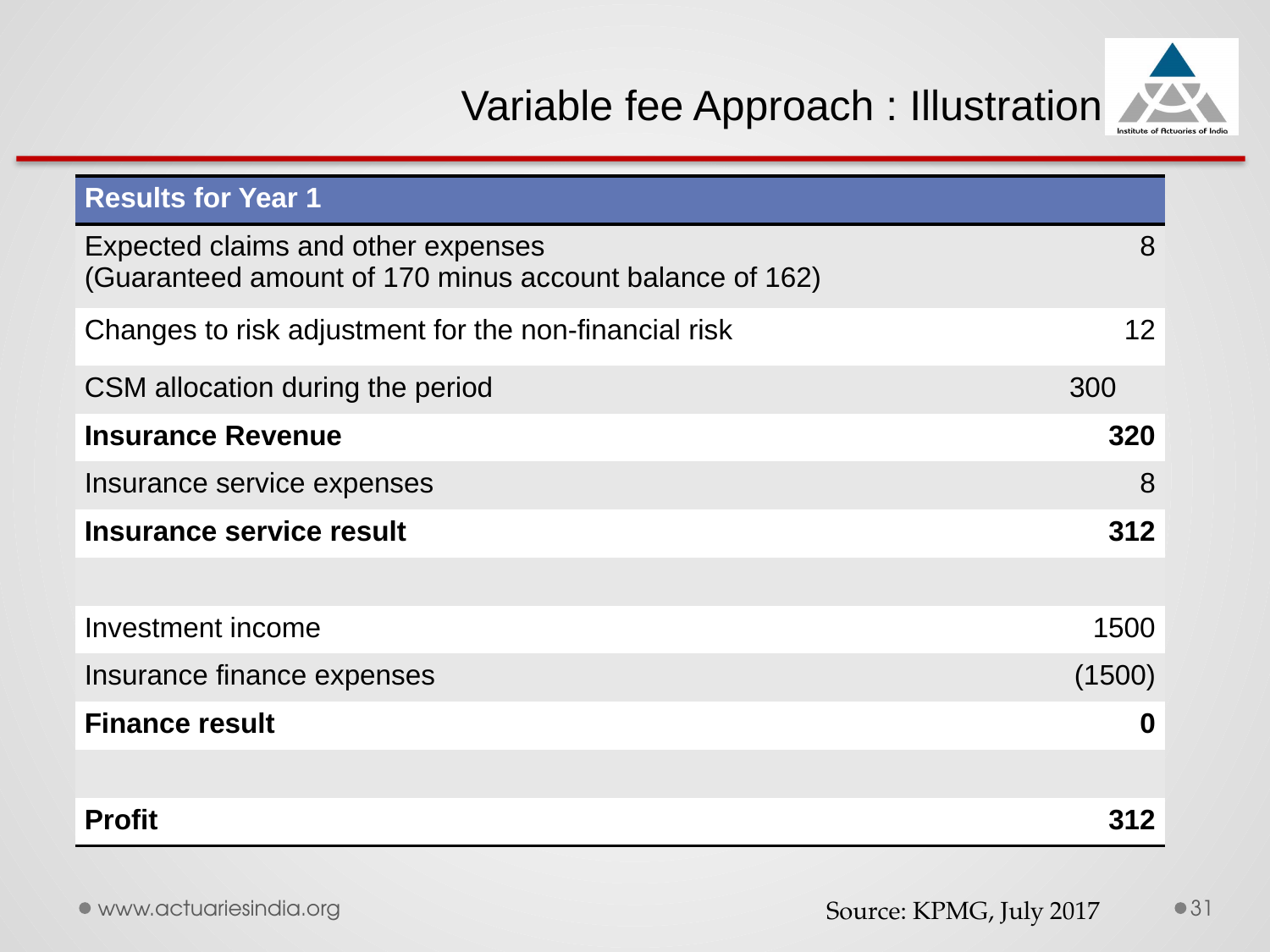

Variable fee Approach : Illustration
| Results for Year 1 |  |
| --- | --- |
| Expected claims and other expenses (Guaranteed amount of 170 minus account balance of 162) | 8 |
| Changes to risk adjustment for the non-financial risk | 12 |
| CSM allocation during the period | 300 |
| Insurance Revenue | 320 |
| Insurance service expenses | 8 |
| Insurance service result | 312 |
|  |  |
| Investment income | 1500 |
| Insurance finance expenses | (1500) |
| Finance result | 0 |
|  |  |
| Profit | 312 |
www.actuariesindia.org
31
Source: KPMG, July 2017